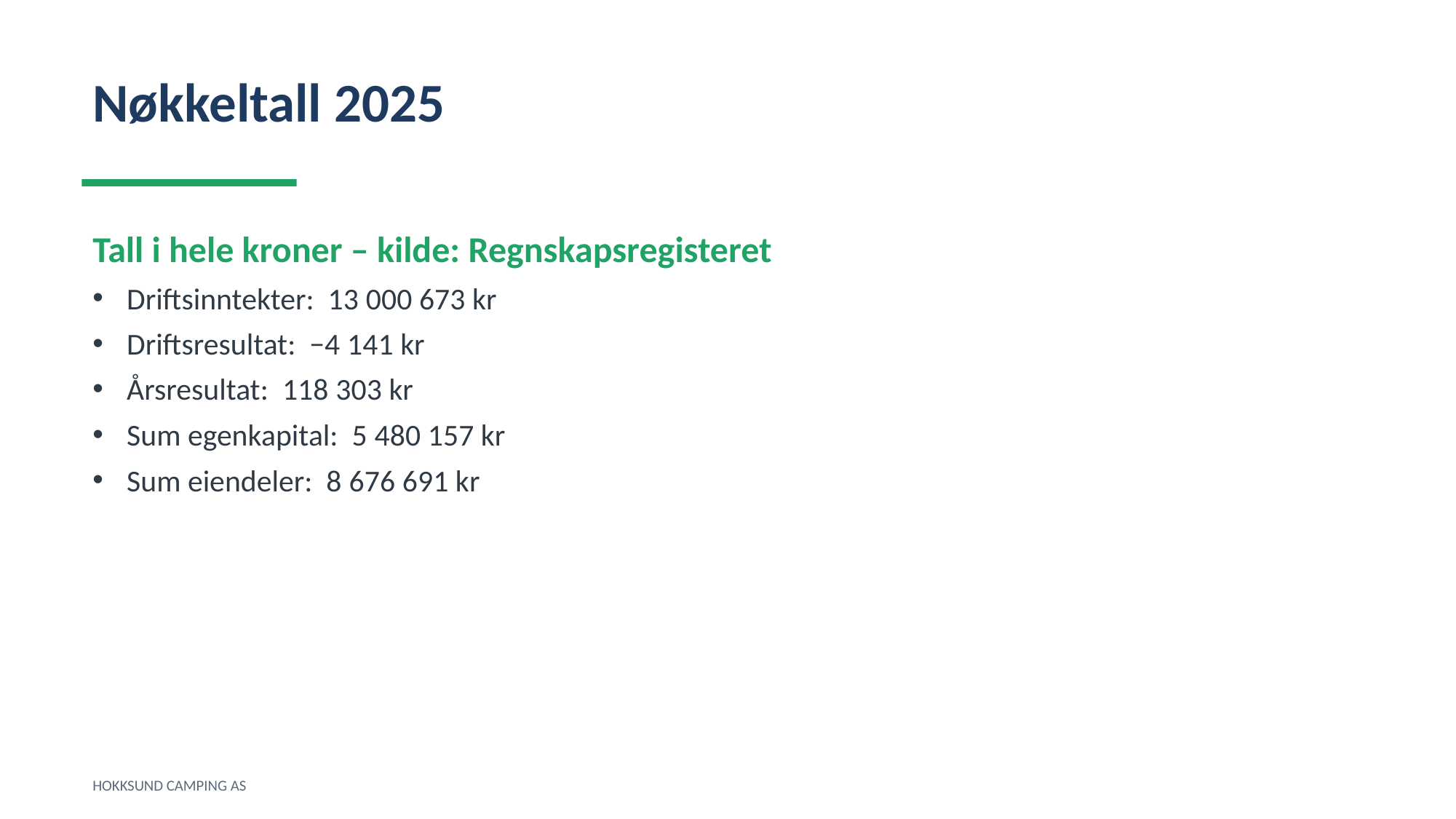

Nøkkeltall 2025

Tall i hele kroner – kilde: Regnskapsregisteret
Driftsinntekter:  13 000 673 kr
Driftsresultat:  −4 141 kr
Årsresultat:  118 303 kr
Sum egenkapital:  5 480 157 kr
Sum eiendeler:  8 676 691 kr
HOKKSUND CAMPING AS